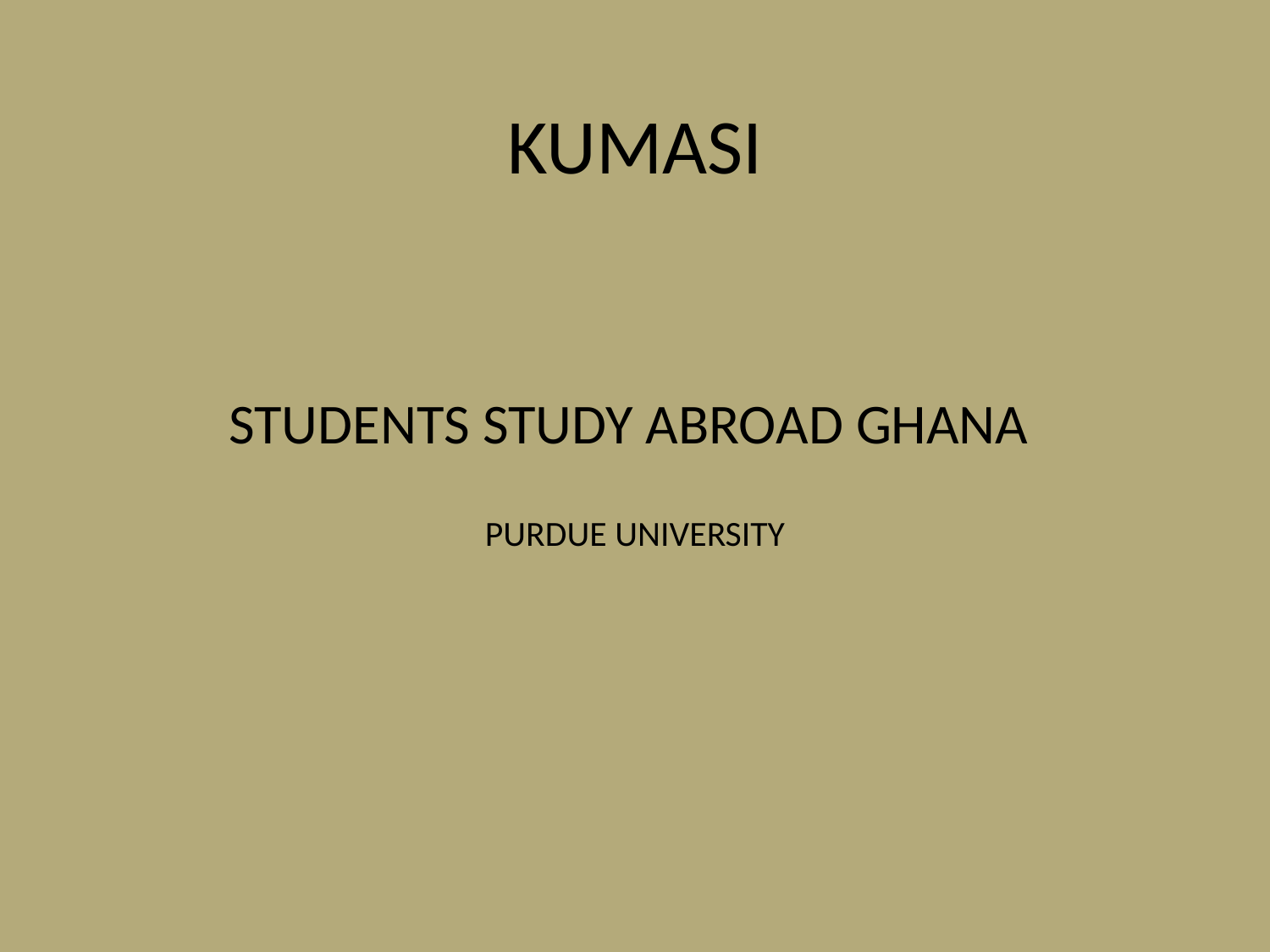

# KUMASI
STUDENTS STUDY ABROAD GHANA

PURDUE UNIVERSITY